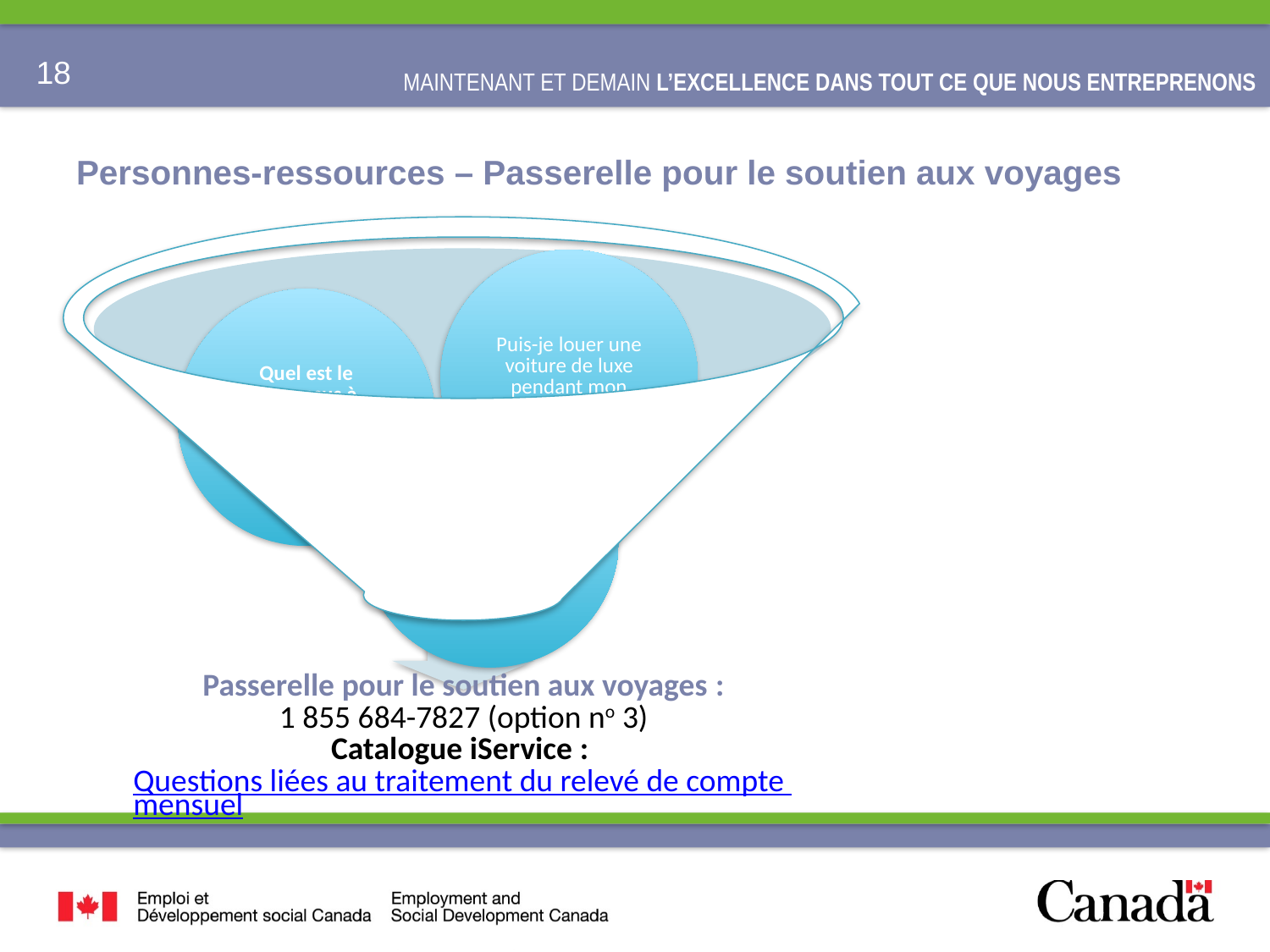

# Personnes-ressources – Passerelle pour le soutien aux voyages
Puis-je louer une voiture de luxe pendant mon voyage?
Quel est le processus à suivre pour réserver une chambre d’hôtel?
Puis-je utiliser la carte d’achat pour réserver un billet de train?
Passerelle pour le soutien aux voyages : 1 855 684-7827 (option no 3)
Catalogue iService : Questions liées au traitement du relevé de compte mensuel